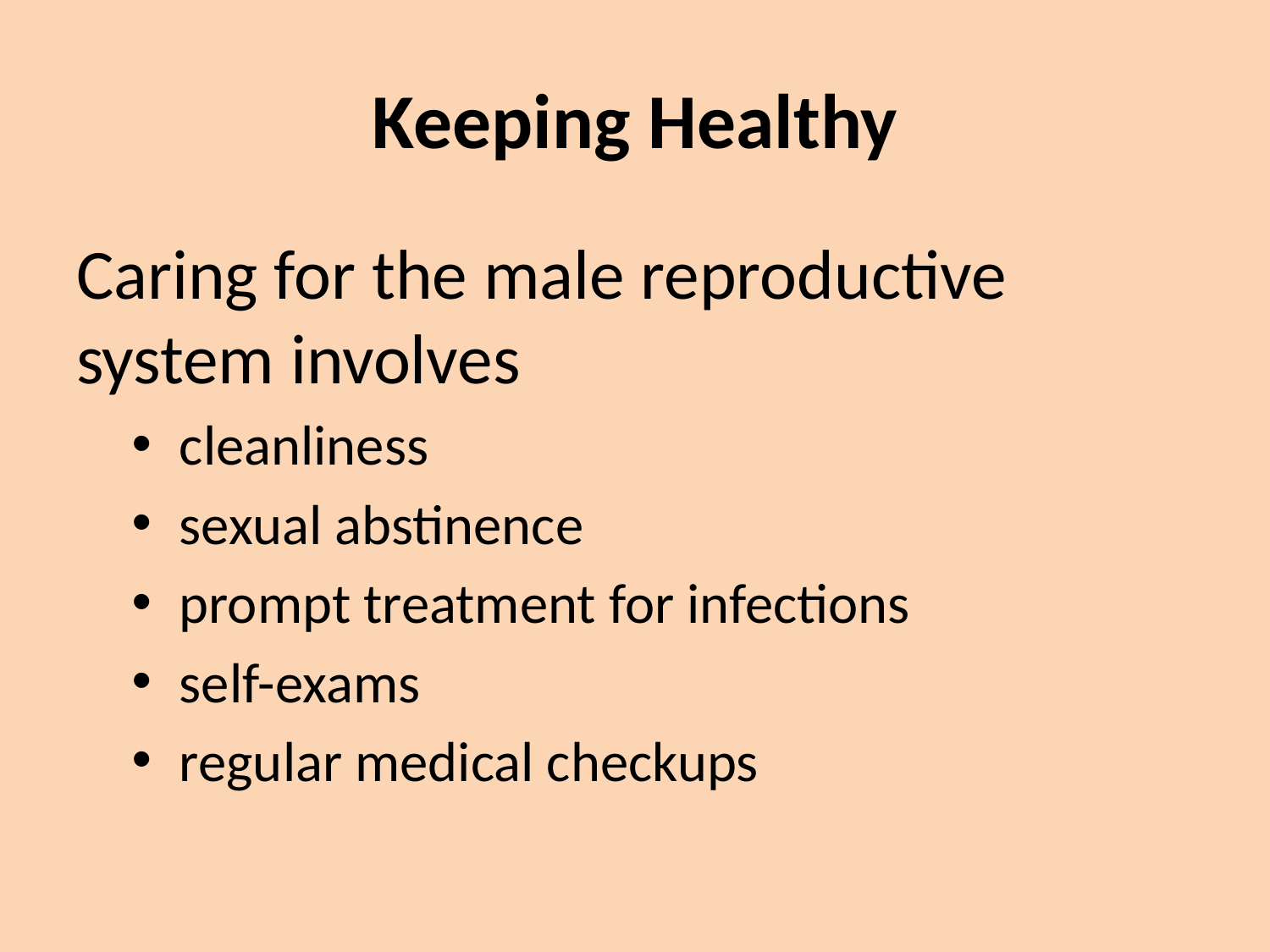

# Keeping Healthy
Caring for the male reproductive system involves
cleanliness
sexual abstinence
prompt treatment for infections
self-exams
regular medical checkups